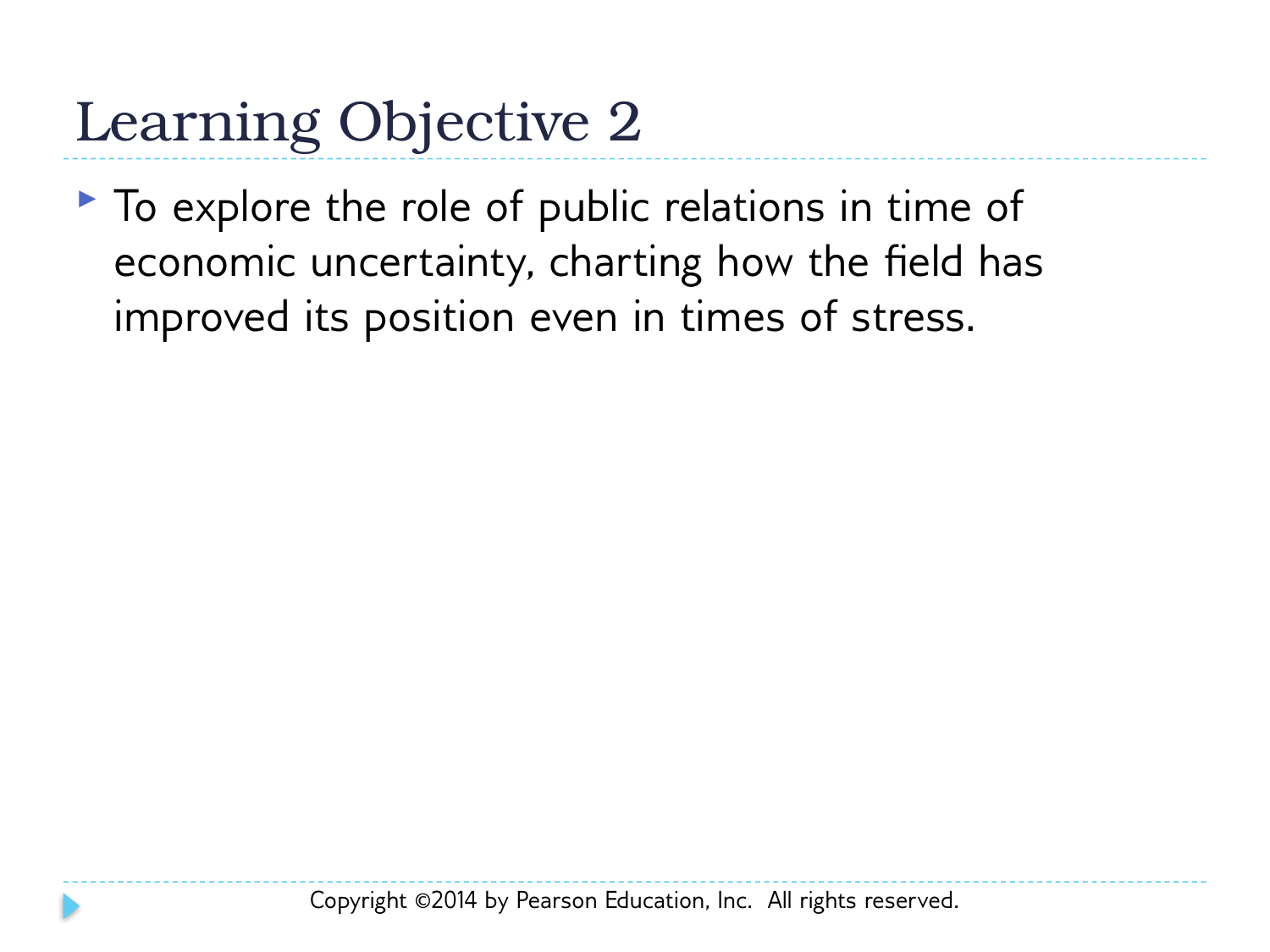

# Learning Objective 2
To explore the role of public relations in time of economic uncertainty, charting how the field has improved its position even in times of stress.
Copyright ©2014 by Pearson Education, Inc.  All rights reserved.